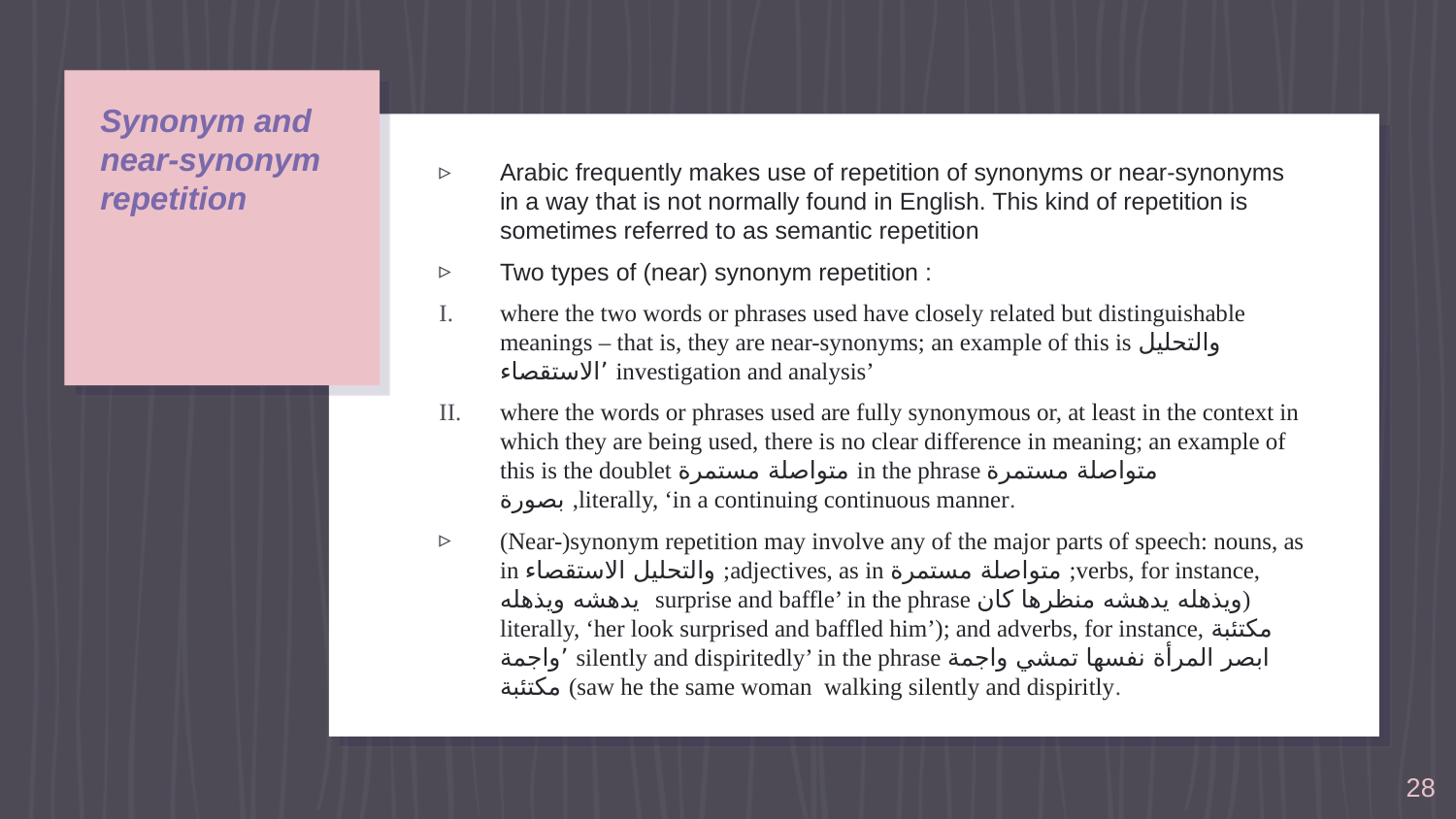

# Synonym and near-synonym repetition
Arabic frequently makes use of repetition of synonyms or near-synonyms in a way that is not normally found in English. This kind of repetition is sometimes referred to as semantic repetition
Two types of (near) synonym repetition :
where the two words or phrases used have closely related but distinguishable meanings – that is, they are near-synonyms; an example of this is والتحلیل الاستقصاء’ investigation and analysis’
where the words or phrases used are fully synonymous or, at least in the context in which they are being used, there is no clear difference in meaning; an example of this is the doublet متواصلة مستمرة in the phrase متواصلة مستمرة بصورة ,literally, ‘in a continuing continuous manner.
(Near-)synonym repetition may involve any of the major parts of speech: nouns, as in والتحلیل الاستقصاء ;adjectives, as in متواصلة مستمرة ;verbs, for instance, یدھشه ویذھله  surprise and baffle’ in the phrase ویذھله یدھشه منظرھا كان) literally, ‘her look surprised and baffled him’); and adverbs, for instance, مكتئبة واجمة’ silently and dispiritedly’ in the phrase ابصر المرأة نفسها تمشي واجمة مكتئبة (saw he the same woman  walking silently and dispiritly.
28